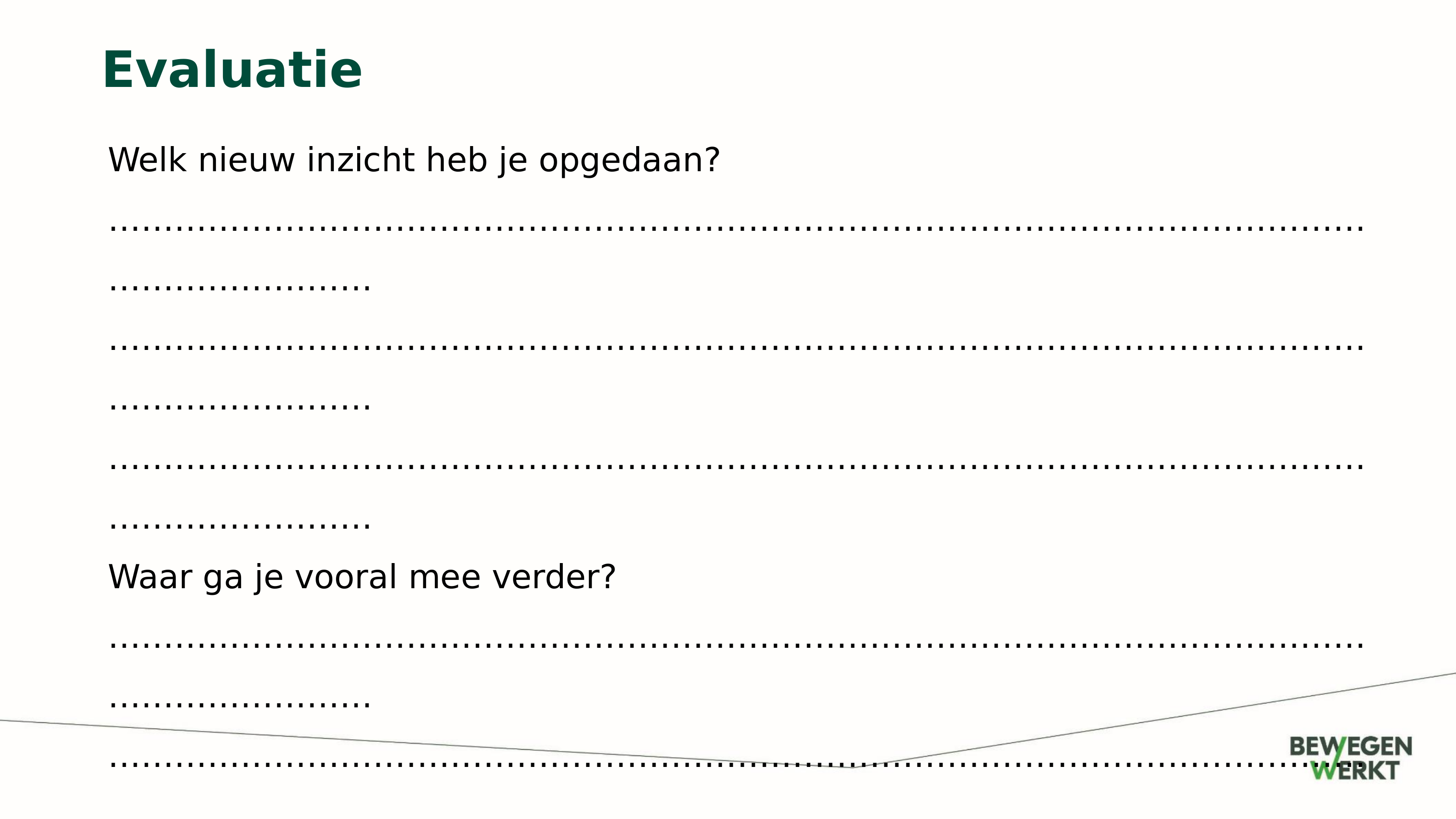

Evaluatie

Welk nieuw inzicht heb je opgedaan?
…………………………………………………………………………………………………………………………
…………………………………………………………………………………………………………………………
…………………………………………………………………………………………………………………………
Waar ga je vooral mee verder?
…………………………………………………………………………………………………………………………
…………………………………………………………………………………………………………………………
…………………………………………………………………………………………………………………………
Waar zou je meer van willen?
…………………………………………………………………………………………………………………………